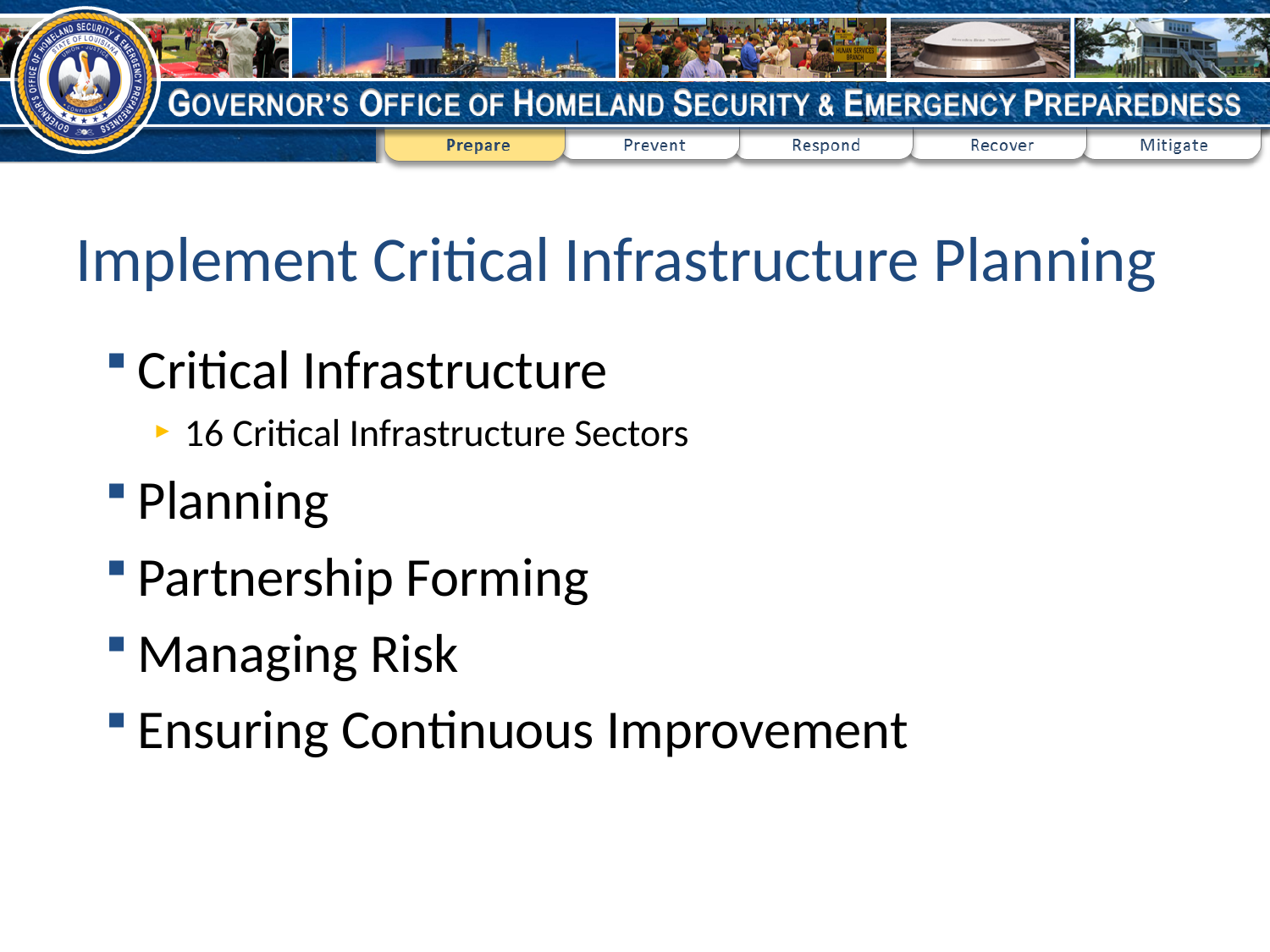

Implement Critical Infrastructure Planning
Critical Infrastructure
16 Critical Infrastructure Sectors
Planning
Partnership Forming
Managing Risk
Ensuring Continuous Improvement